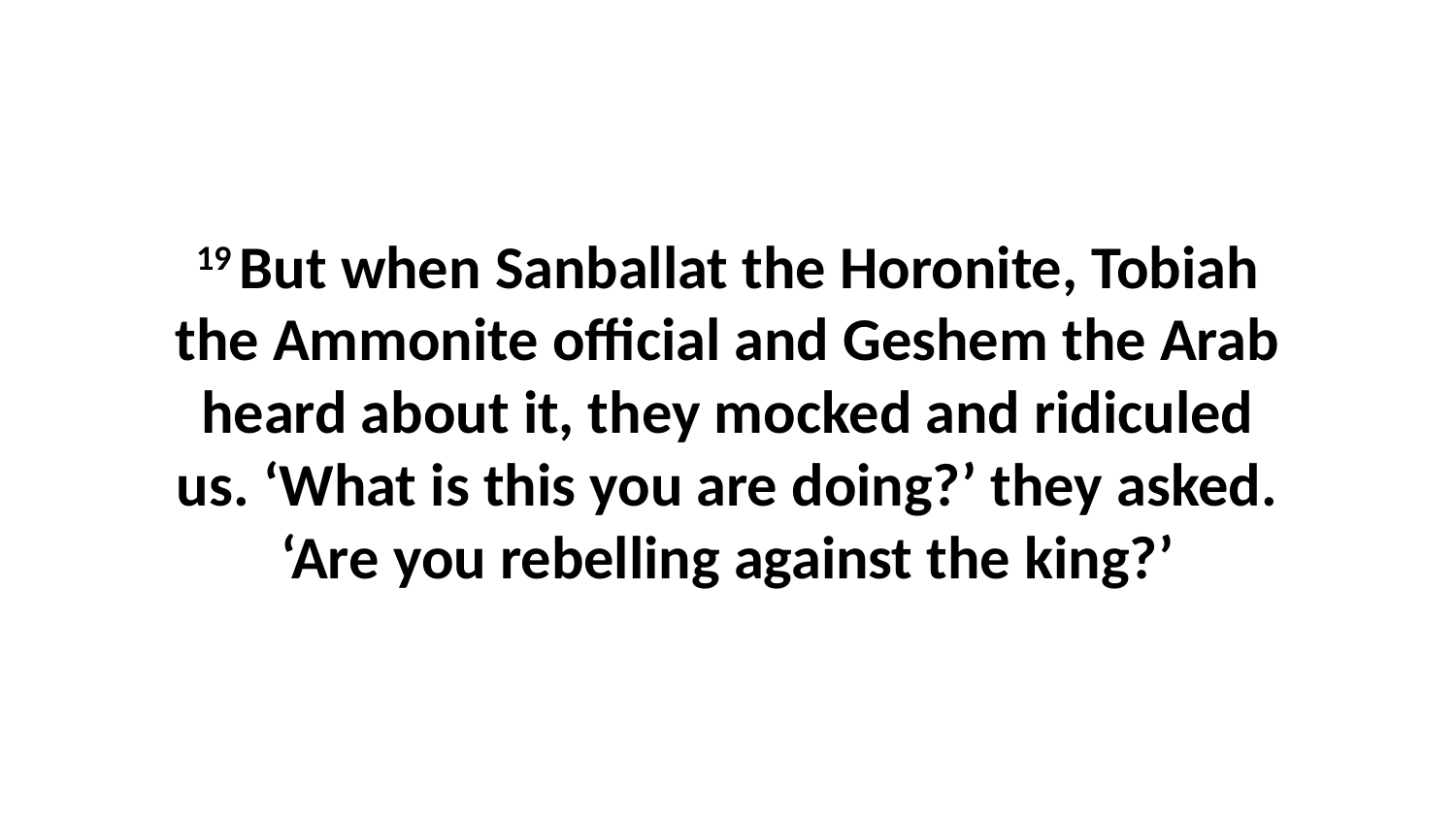

19 But when Sanballat the Horonite, Tobiah the Ammonite official and Geshem the Arab heard about it, they mocked and ridiculed us. ‘What is this you are doing?’ they asked. ‘Are you rebelling against the king?’